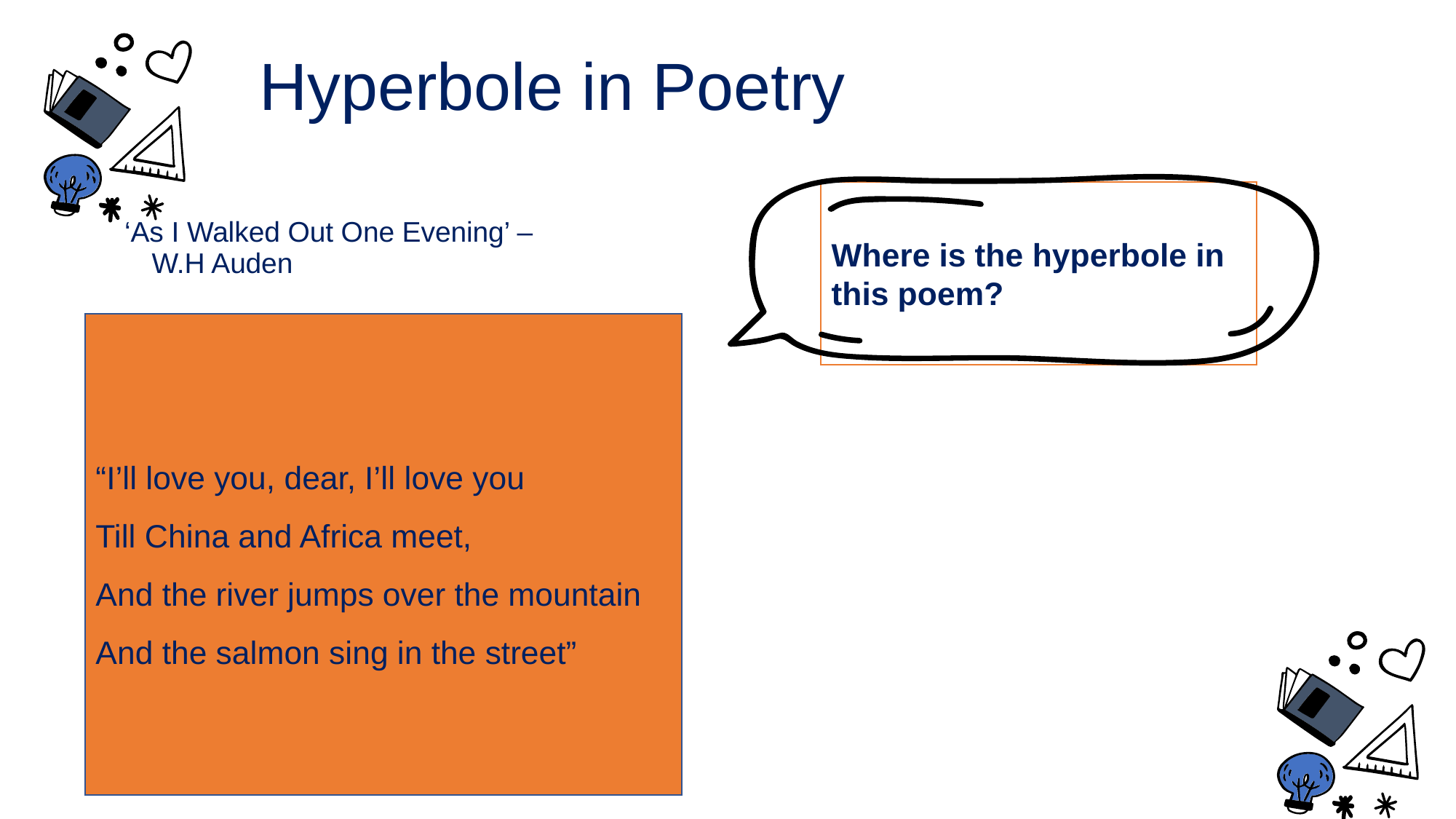

# Hyperbole in Poetry

Where is the hyperbole in this poem?

‘As I Walked Out One Evening’ – W.H Auden
“I’ll love you, dear, I’ll love you
Till China and Africa meet,
And the river jumps over the mountain
And the salmon sing in the street”